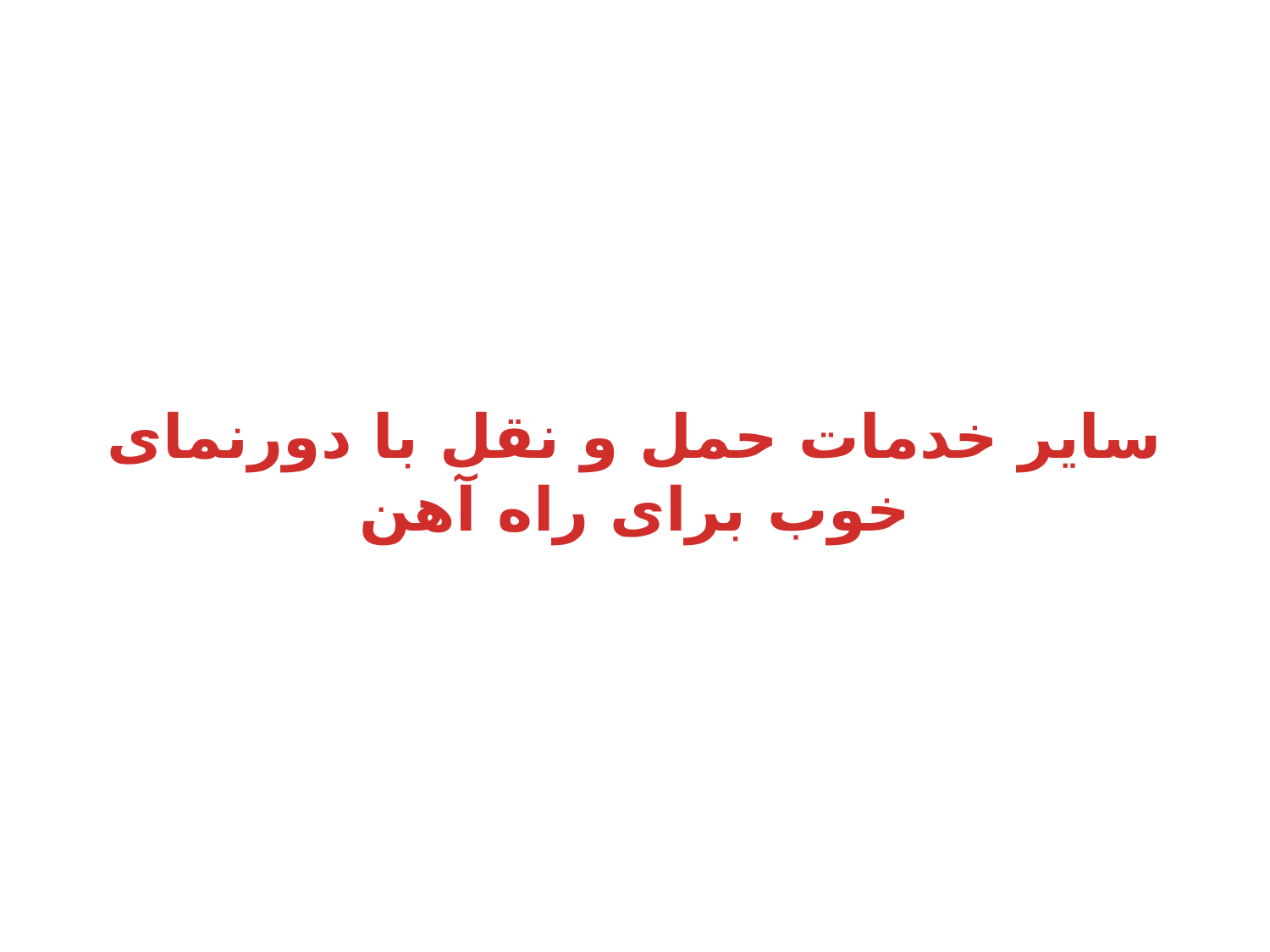

# سایر خدمات حمل و نقل با دورنمای خوب برای راه آهن